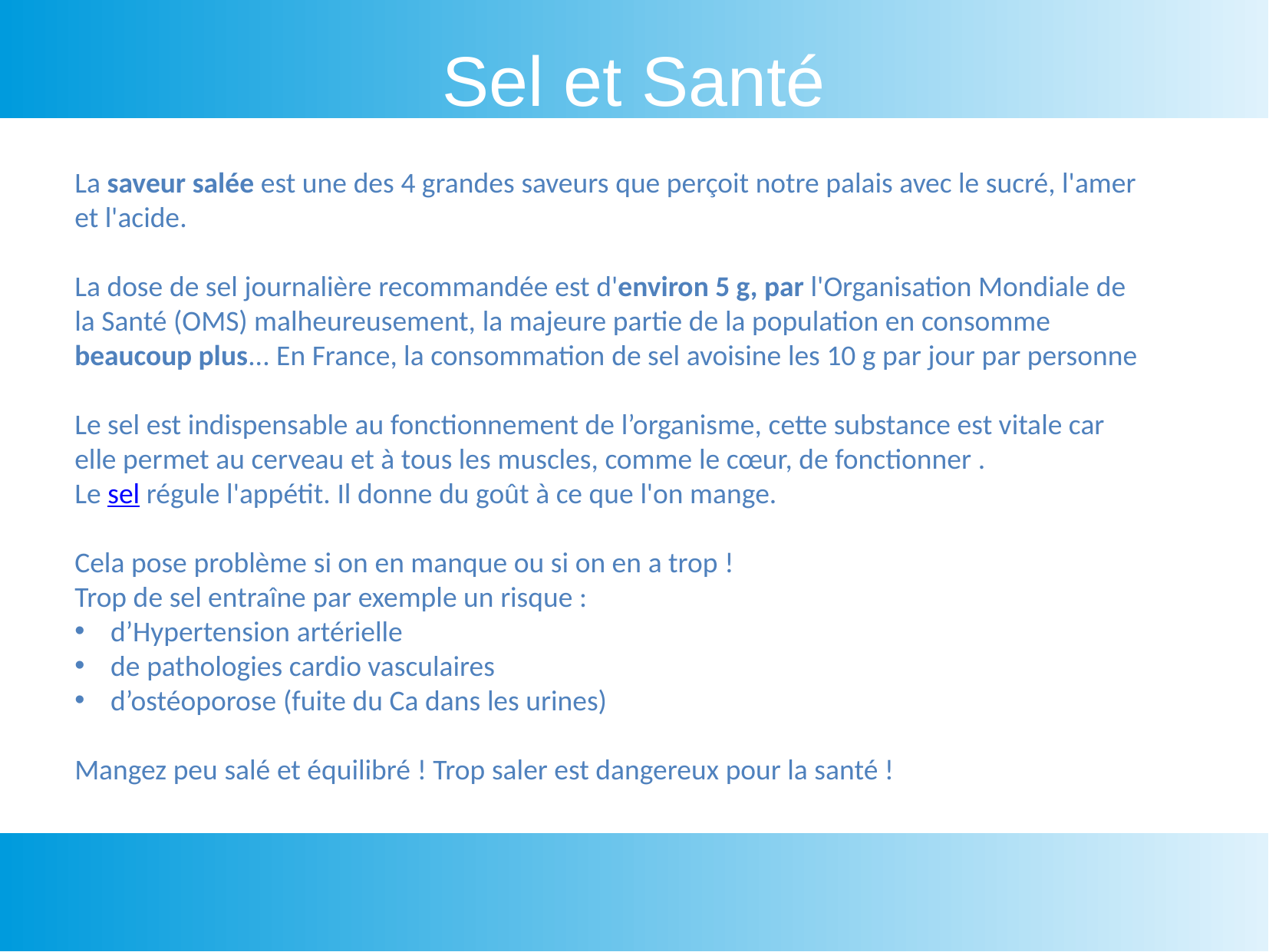

Sel et Santé
La saveur salée est une des 4 grandes saveurs que perçoit notre palais avec le sucré, l'amer et l'acide.
 
La dose de sel journalière recommandée est d'environ 5 g, par l'Organisation Mondiale de la Santé (OMS) malheureusement, la majeure partie de la population en consomme beaucoup plus... En France, la consommation de sel avoisine les 10 g par jour par personne

Le sel est indispensable au fonctionnement de l’organisme, cette substance est vitale car elle permet au cerveau et à tous les muscles, comme le cœur, de fonctionner .
Le sel régule l'appétit. Il donne du goût à ce que l'on mange.

Cela pose problème si on en manque ou si on en a trop !
Trop de sel entraîne par exemple un risque :
d’Hypertension artérielle
de pathologies cardio vasculaires
d’ostéoporose (fuite du Ca dans les urines)

Mangez peu salé et équilibré ! Trop saler est dangereux pour la santé !